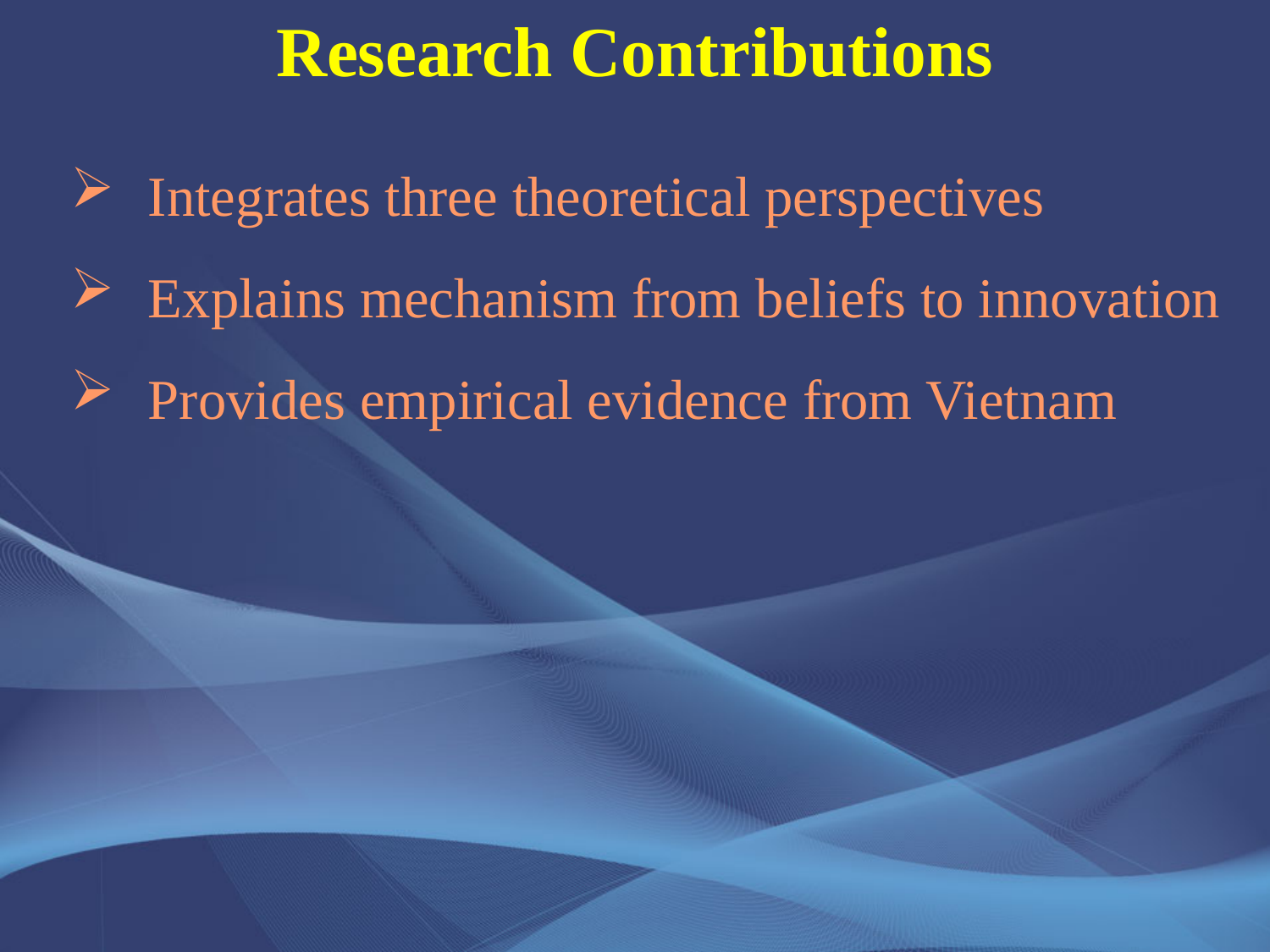

Research Contributions
 Integrates three theoretical perspectives
 Explains mechanism from beliefs to innovation
 Provides empirical evidence from Vietnam